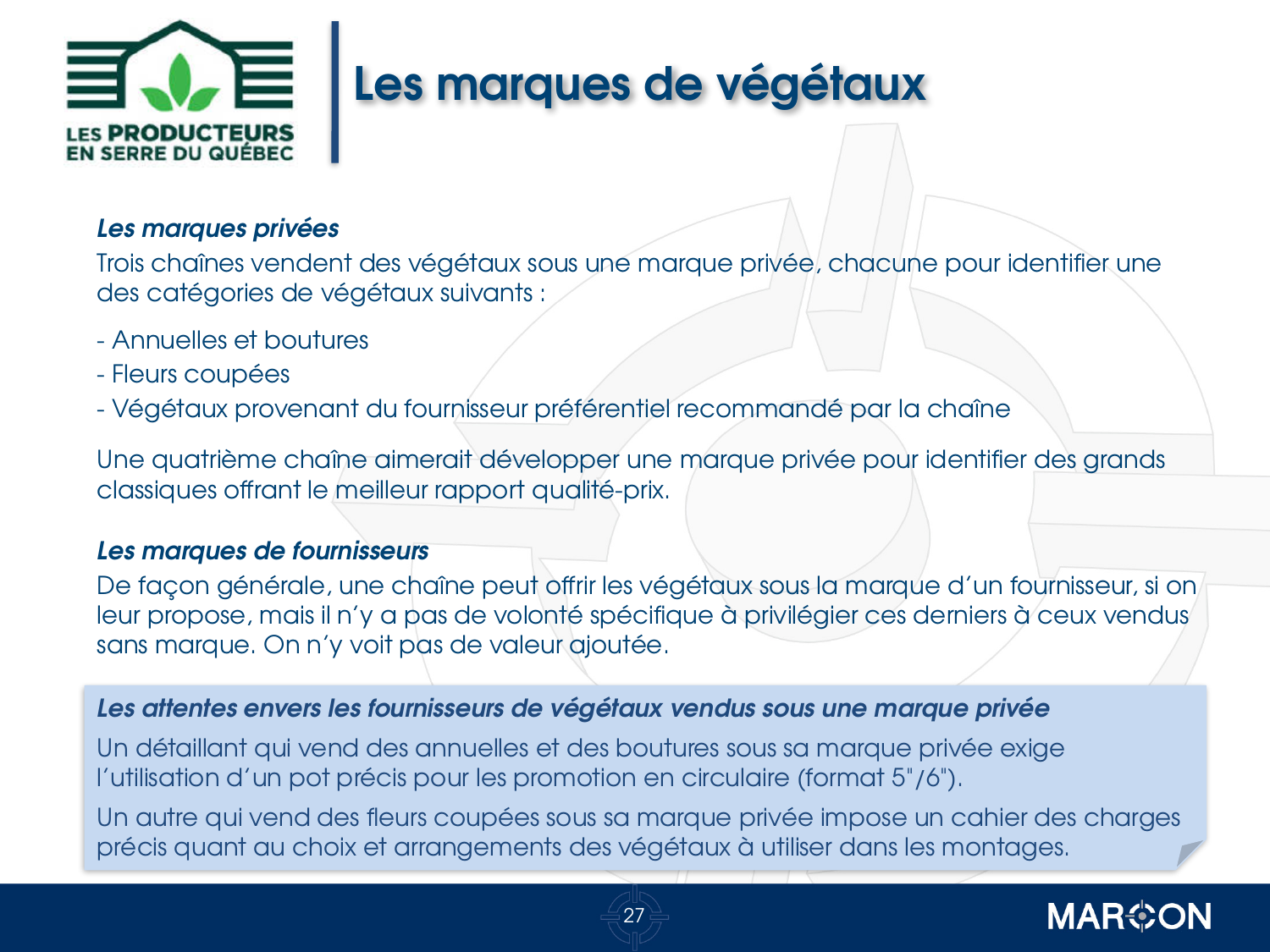

# Les marques de végétaux
Les marques privées
Trois chaînes vendent des végétaux sous une marque privée, chacune pour identifier une des catégories de végétaux suivants :
- Annuelles et boutures
- Fleurs coupées
- Végétaux provenant du fournisseur préférentiel recommandé par la chaîne
Une quatrième chaîne aimerait développer une marque privée pour identifier des grands classiques offrant le meilleur rapport qualité-prix.
Les marques de fournisseurs
De façon générale, une chaîne peut offrir les végétaux sous la marque d’un fournisseur, si on leur propose, mais il n’y a pas de volonté spécifique à privilégier ces derniers à ceux vendus sans marque. On n’y voit pas de valeur ajoutée.

Les attentes envers les fournisseurs de végétaux vendus sous une marque privée
Un détaillant qui vend des annuelles et des boutures sous sa marque privée exige l’utilisation d’un pot précis pour les promotion en circulaire (format 5"/6").
Un autre qui vend des fleurs coupées sous sa marque privée impose un cahier des charges précis quant au choix et arrangements des végétaux à utiliser dans les montages.
27